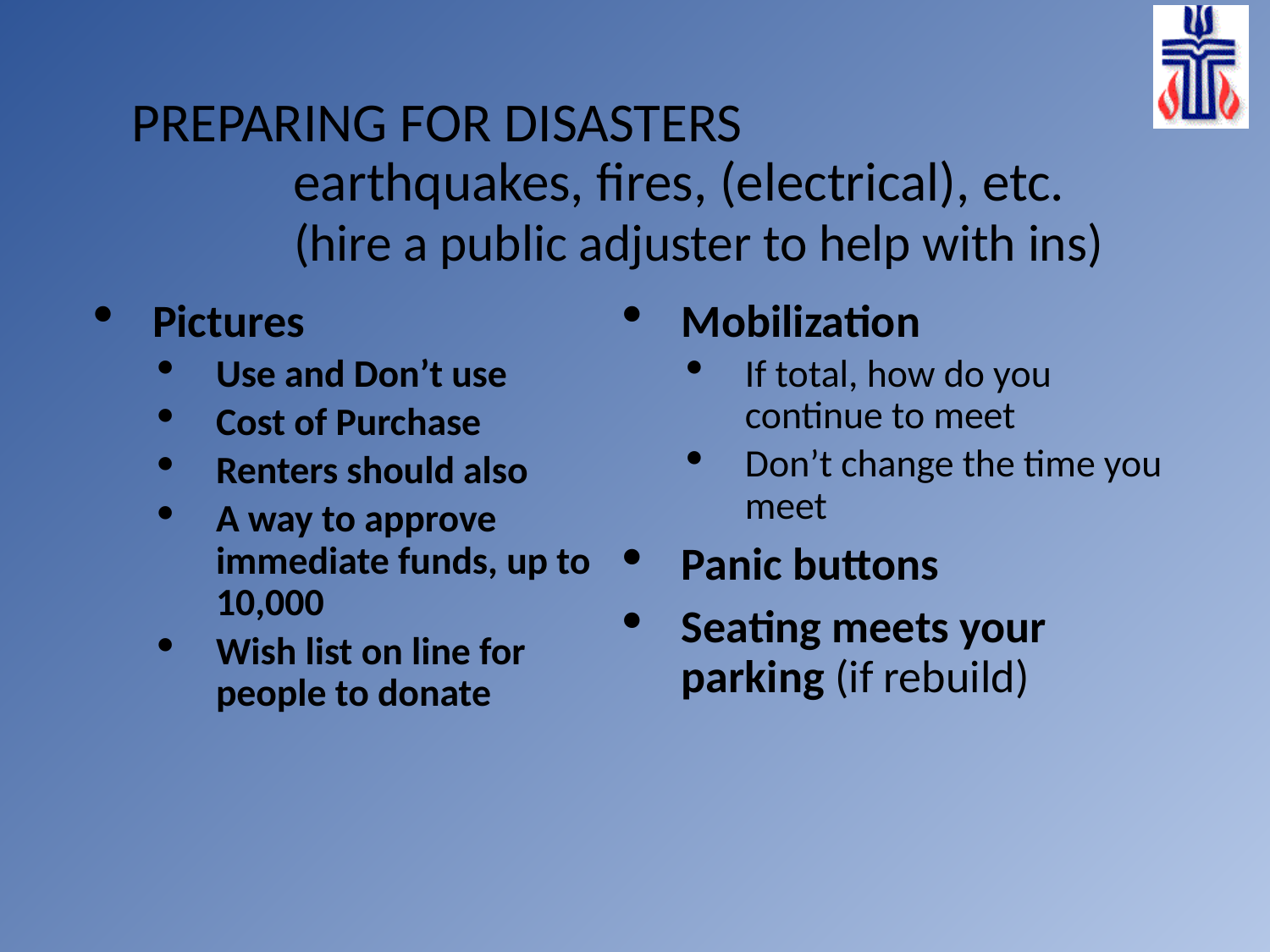

# PREPARING FOR DISASTERS earthquakes, fires, (electrical), etc. (hire a public adjuster to help with ins)
Pictures
Use and Don’t use
Cost of Purchase
Renters should also
A way to approve immediate funds, up to 10,000
Wish list on line for people to donate

Mobilization
If total, how do you continue to meet
Don’t change the time you meet
Panic buttons
Seating meets your parking (if rebuild)